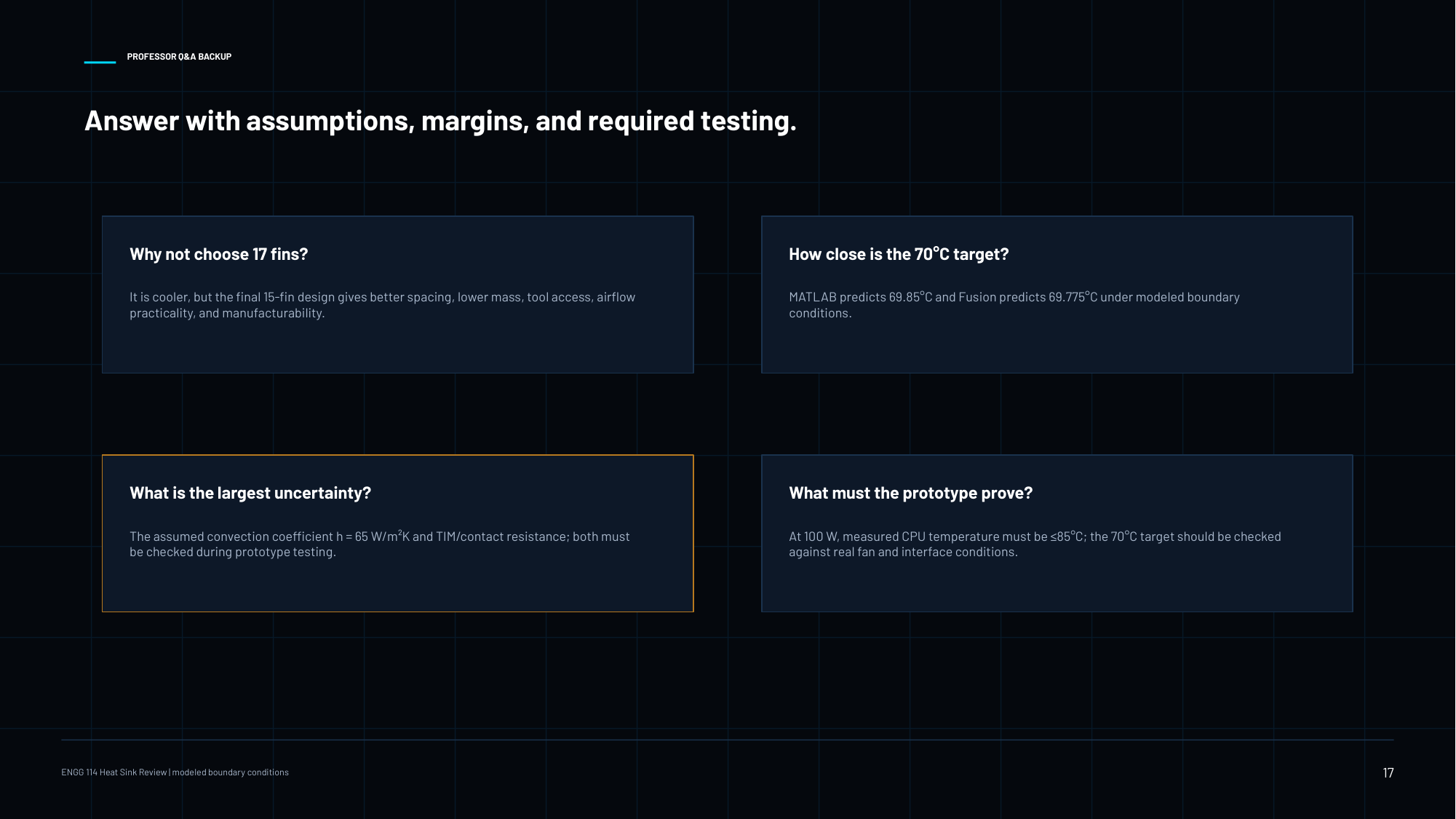

PROFESSOR Q&A BACKUP

Answer with assumptions, margins, and required testing.

Why not choose 17 fins?
How close is the 70°C target?

It is cooler, but the final 15-fin design gives better spacing, lower mass, tool access, airflow practicality, and manufacturability.
MATLAB predicts 69.85°C and Fusion predicts 69.775°C under modeled boundary conditions.

What is the largest uncertainty?
What must the prototype prove?
The assumed convection coefficient h = 65 W/m²K and TIM/contact resistance; both must be checked during prototype testing.
At 100 W, measured CPU temperature must be ≤85°C; the 70°C target should be checked against real fan and interface conditions.

17
ENGG 114 Heat Sink Review | modeled boundary conditions